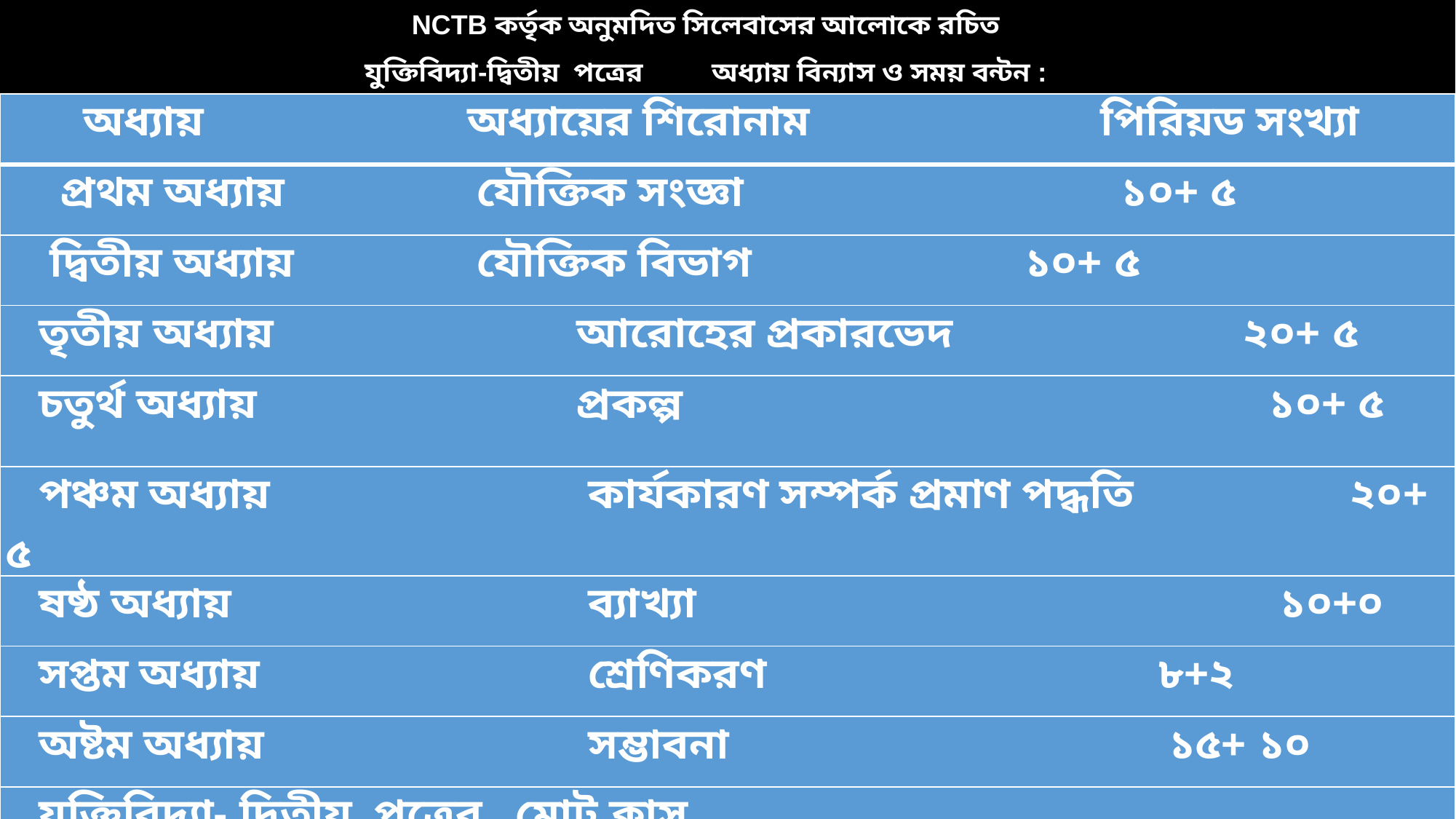

NCTB কর্তৃক অনুমদিত সিলেবাসের আলোকে রচিত
যুক্তিবিদ্যা-দ্বিতীয়  পত্রের          অধ্যায় বিন্যাস ও সময় বন্টন :
| অধ্যায় অধ্যায়ের শিরোনাম পিরিয়ড সংখ্যা |
| --- |
| প্রথম অধ্যায় যৌক্তিক সংজ্ঞা ১০+ ৫ |
| দ্বিতীয় অধ্যায় যৌক্তিক বিভাগ ১০+ ৫ |
| তৃতীয় অধ্যায় আরোহের প্রকারভেদ ২০+ ৫ |
| চতুর্থ অধ্যায় প্রকল্প ১০+ ৫ |
| পঞ্চম অধ্যায় কার্যকারণ সম্পর্ক প্রমাণ পদ্ধতি ২০+ ৫ |
| ষষ্ঠ অধ্যায় ব্যাখ্যা ১০+০ |
| সপ্তম অধ্যায় শ্রেণিকরণ ৮+২ |
| অষ্টম অধ্যায় সম্ভাবনা ১৫+ ১০ |
| যুক্তিবিদ্যা- দ্বিতীয় পত্রের মোট ক্লাস ১০৩+৩৭=১৪০ |